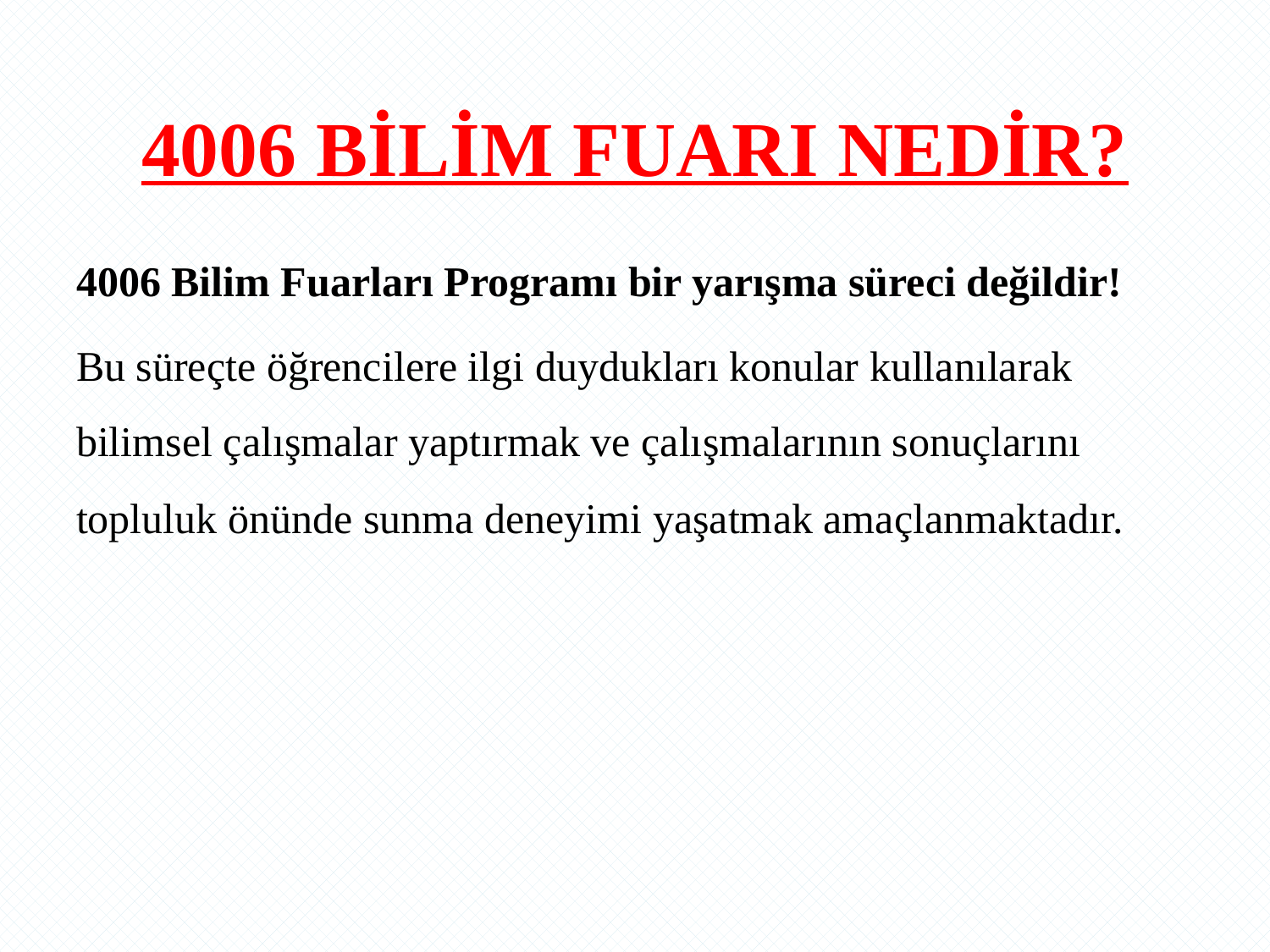

# 4006 BİLİM FUARI NEDİR?
4006 Bilim Fuarları Programı bir yarışma süreci değildir!
Bu süreçte öğrencilere ilgi duydukları konular kullanılarak bilimsel çalışmalar yaptırmak ve çalışmalarının sonuçlarını topluluk önünde sunma deneyimi yaşatmak amaçlanmaktadır.